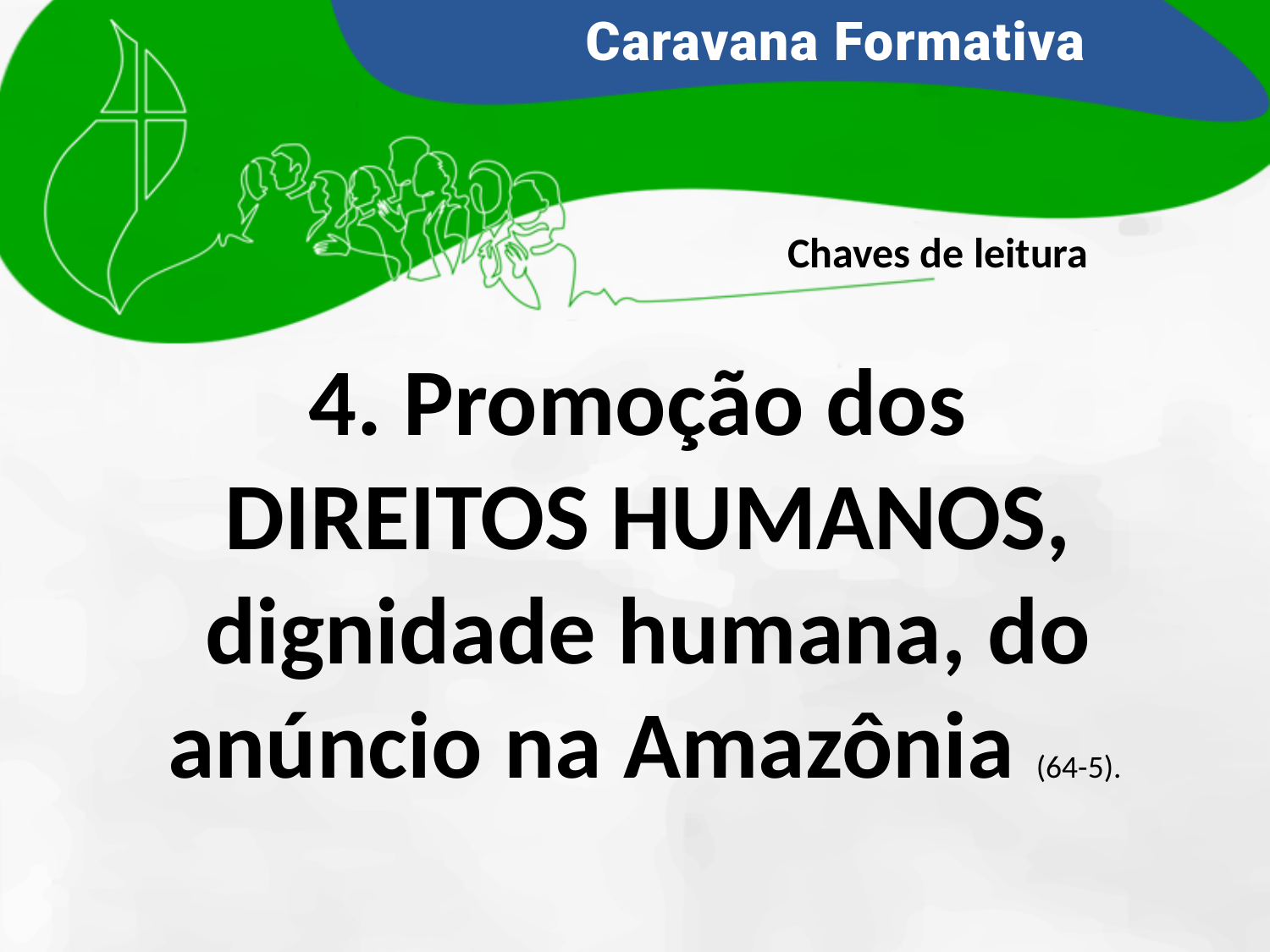

Chaves de leitura
4. Promoção dos
DIREITOS HUMANOS, dignidade humana, do anúncio na Amazônia (64-5).